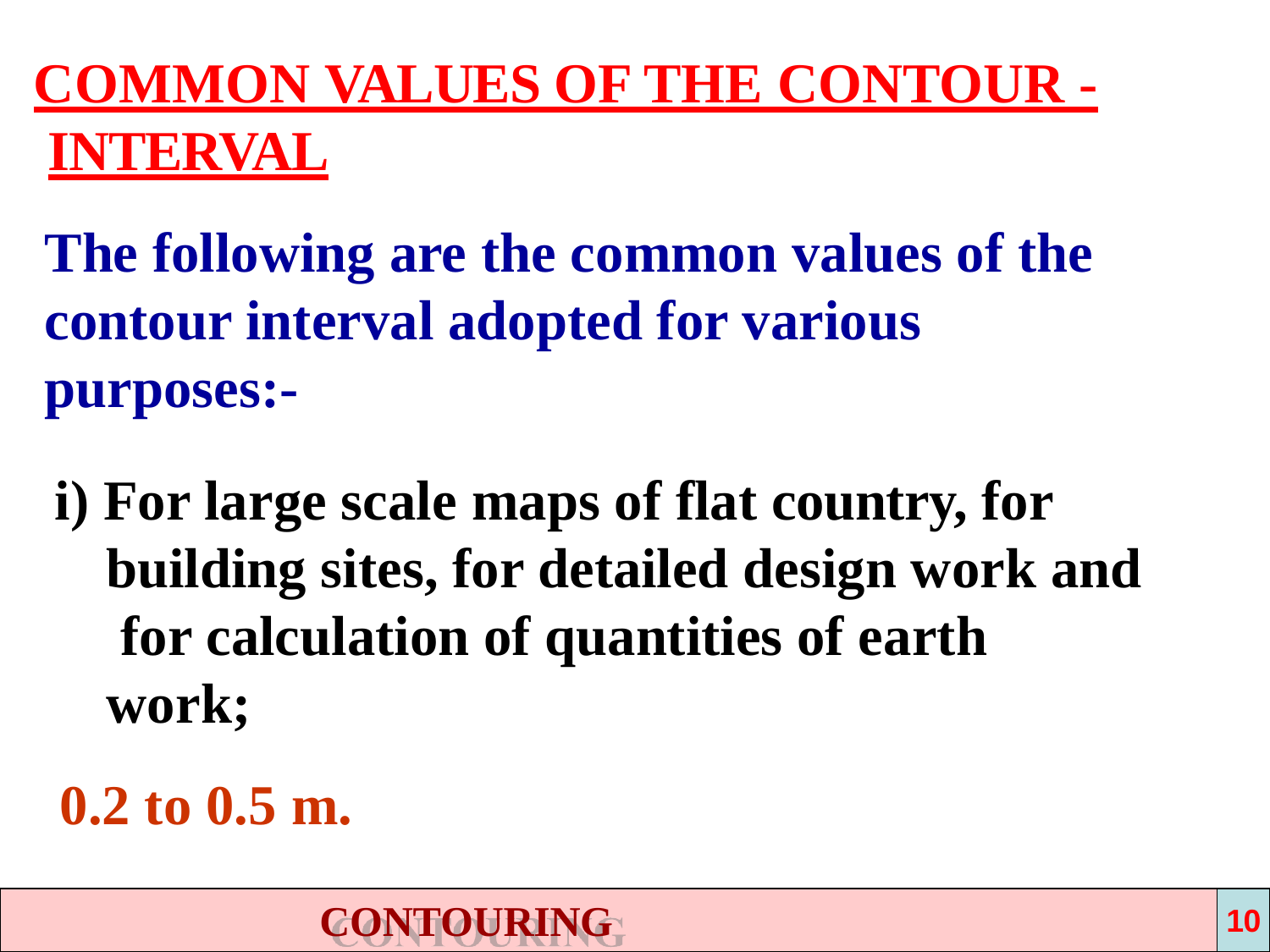

COMMON VALUES OF THE CONTOUR -  INTERVAL
The following are the common values of the  contour interval adopted for various purposes:-
i) For large scale maps of flat country, for  building sites, for detailed design work and  for calculation of quantities of earth work;
0.2 to 0.5 m.

CONTOURING

10